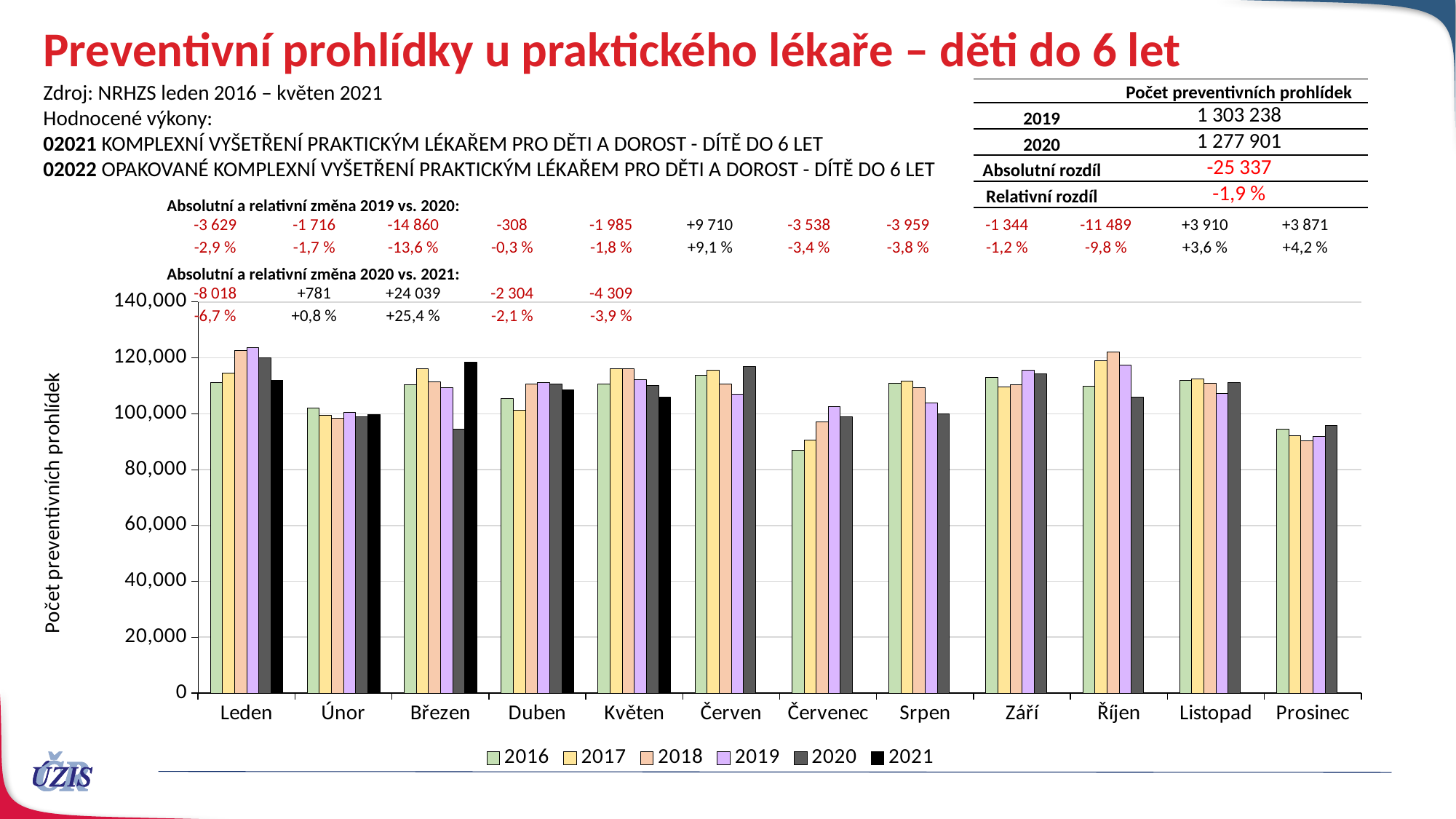

Preventivní prohlídky u praktického lékaře – děti do 6 let
Zdroj: NRHZS leden 2016 – květen 2021
Hodnocené výkony:
02021 KOMPLEXNÍ VYŠETŘENÍ PRAKTICKÝM LÉKAŘEM PRO DĚTI A DOROST - DÍTĚ DO 6 LET
02022 OPAKOVANÉ KOMPLEXNÍ VYŠETŘENÍ PRAKTICKÝM LÉKAŘEM PRO DĚTI A DOROST - DÍTĚ DO 6 LET
|  | Počet preventivních prohlídek |
| --- | --- |
| 2019 | 1 303 238 |
| 2020 | 1 277 901 |
| Absolutní rozdíl | -25 337 |
| Relativní rozdíl | -1,9 % |
| Absolutní a relativní změna 2019 vs. 2020: |  |  |  |  |  |  |  |  |  |  |  |
| --- | --- | --- | --- | --- | --- | --- | --- | --- | --- | --- | --- |
| -3 629 | -1 716 | -14 860 | -308 | -1 985 | +9 710 | -3 538 | -3 959 | -1 344 | -11 489 | +3 910 | +3 871 |
| -2,9 % | -1,7 % | -13,6 % | -0,3 % | -1,8 % | +9,1 % | -3,4 % | -3,8 % | -1,2 % | -9,8 % | +3,6 % | +4,2 % |
| Absolutní a relativní změna 2020 vs. 2021: |  |  |  |  |  |  |  |  |  |  |  |
| -8 018 | +781 | +24 039 | -2 304 | -4 309 |  |  |  |  |  |  |  |
| -6,7 % | +0,8 % | +25,4 % | -2,1 % | -3,9 % |  |  |  |  |  |  |  |
|  |  |  |  |  |  |  |  |  |  |  |  |
|  |  |  |  |  |  |  |  |  |  |  |  |

### Chart

| Category | 2016 | 2017 | 2018 | 2019 | 2020 | 2021 |
|---|---|---|---|---|---|---|
| Leden | 111288.0 | 114736.0 | 122724.0 | 123628.0 | 119999.0 | 111981.0 |
| Únor | 102027.0 | 99599.0 | 98544.0 | 100612.0 | 98896.0 | 99677.0 |
| Březen | 110382.0 | 116078.0 | 111565.0 | 109371.0 | 94511.0 | 118550.0 |
| Duben | 105577.0 | 101397.0 | 110585.0 | 111103.0 | 110795.0 | 108491.0 |
| Květen | 110691.0 | 116117.0 | 116285.0 | 112185.0 | 110200.0 | 105891.0 |
| Červen | 113759.0 | 115580.0 | 110776.0 | 107157.0 | 116867.0 | None |
| Červenec | 86920.0 | 90582.0 | 97023.0 | 102620.0 | 99082.0 | None |
| Srpen | 110926.0 | 111867.0 | 109271.0 | 104024.0 | 100065.0 | None |
| Září | 113058.0 | 109689.0 | 110370.0 | 115705.0 | 114361.0 | None |
| Říjen | 109805.0 | 119034.0 | 122278.0 | 117429.0 | 105940.0 | None |
| Listopad | 112077.0 | 112426.0 | 111062.0 | 107426.0 | 111336.0 | None |
| Prosinec | 94590.0 | 92296.0 | 90415.0 | 91978.0 | 95849.0 | None |